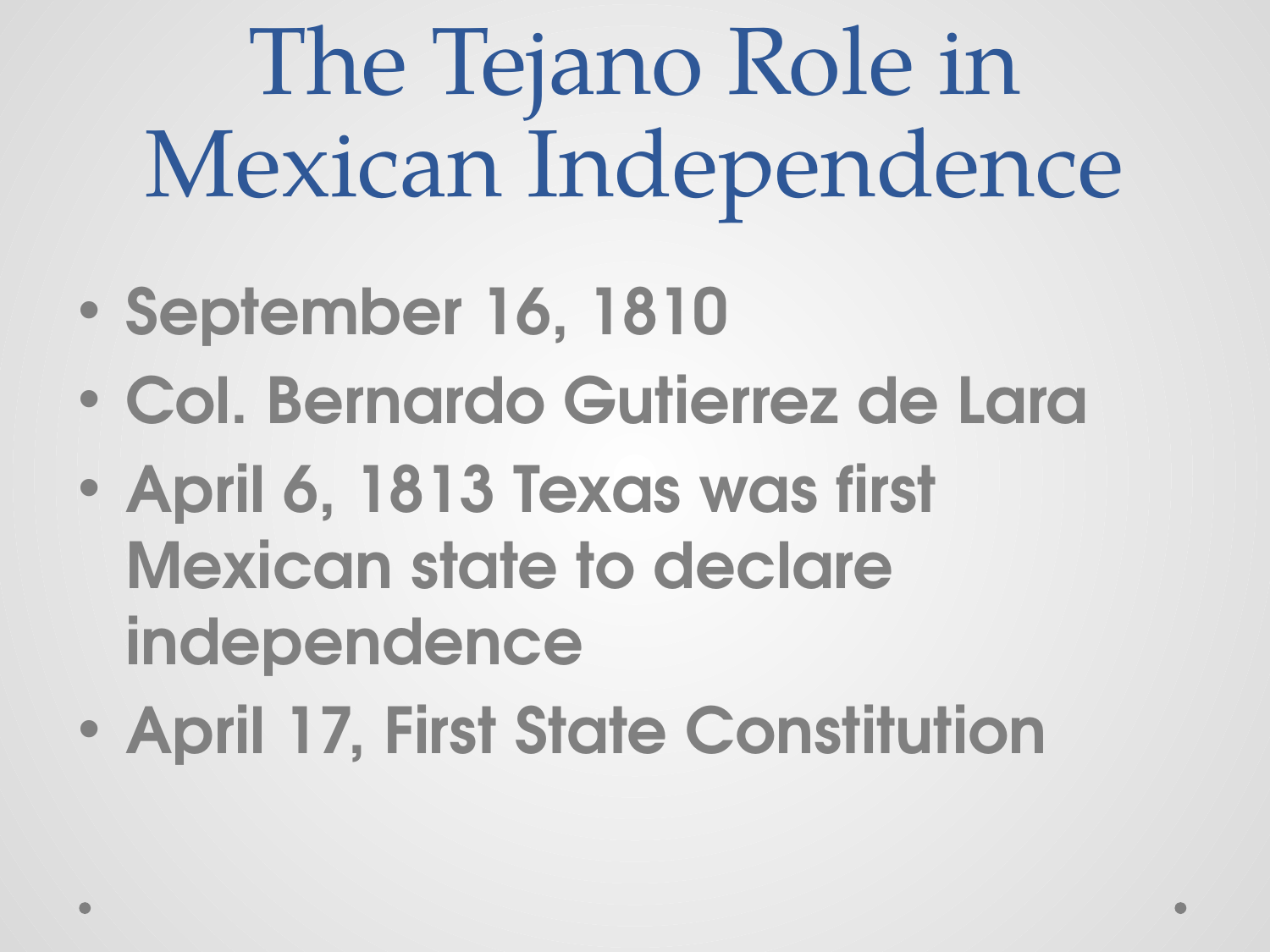

# The Tejano Role in Mexican Independence
September 16, 1810
Col. Bernardo Gutierrez de Lara
April 6, 1813 Texas was first Mexican state to declare independence
April 17, First State Constitution